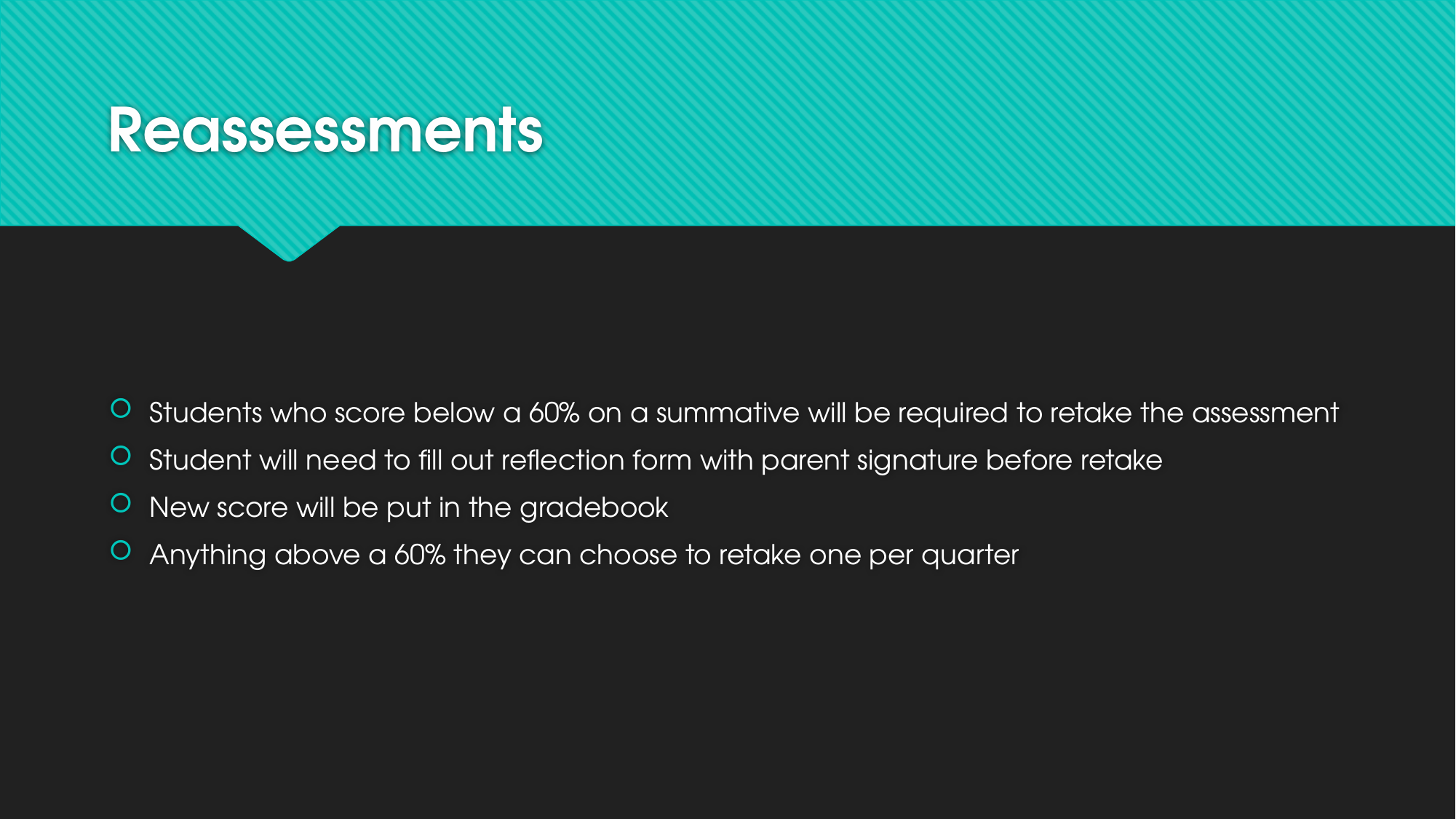

# Reassessments
Students who score below a 60% on a summative will be required to retake the assessment
Student will need to fill out reflection form with parent signature before retake
New score will be put in the gradebook
Anything above a 60% they can choose to retake one per quarter